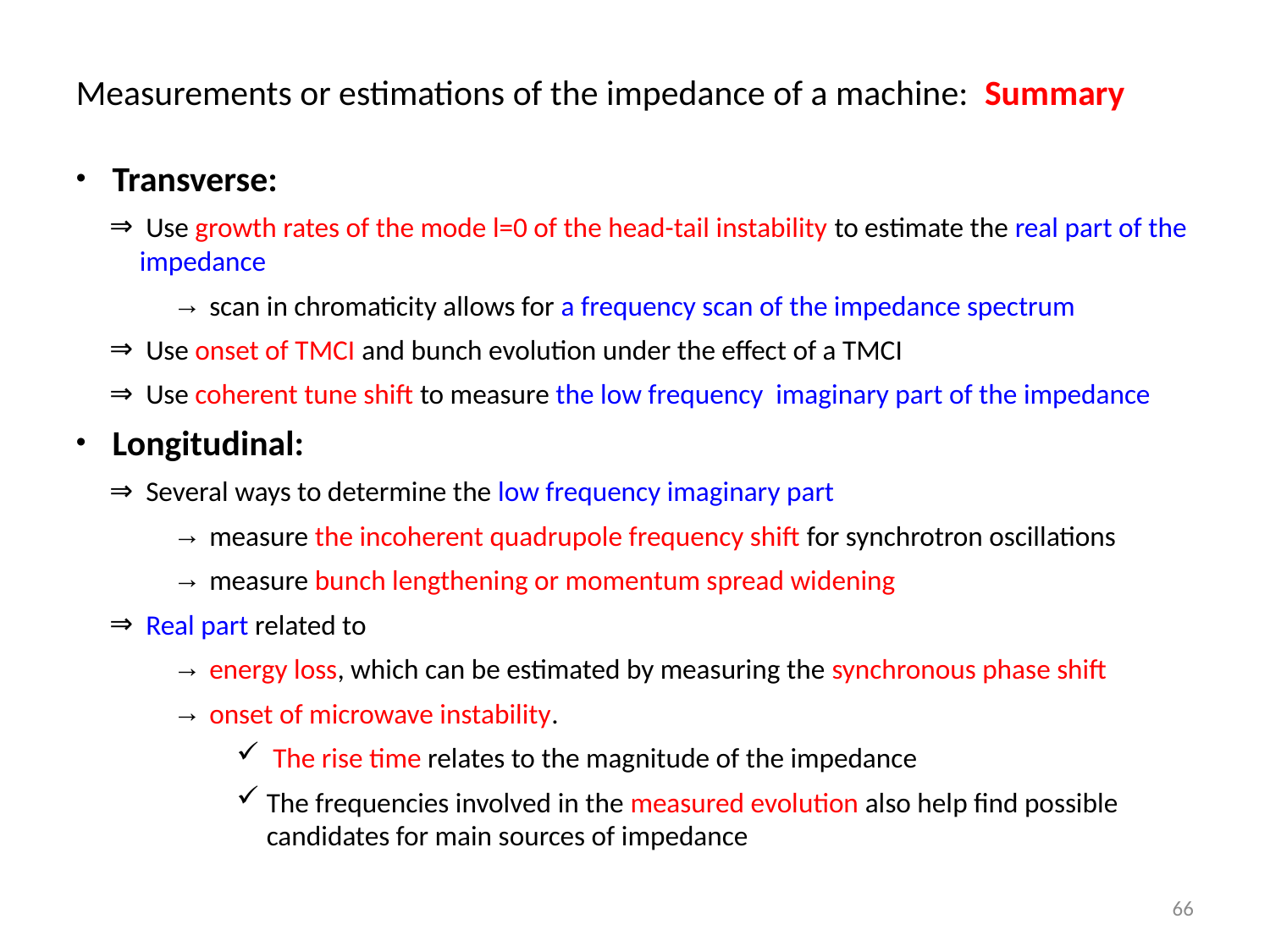

Measurements or estimations of the impedance of a machine:  Summary

 Transverse:
 Use growth rates of the mode l=0 of the head-tail instability to estimate the real part of the impedance
 scan in chromaticity allows for a frequency scan of the impedance spectrum
 Use onset of TMCI and bunch evolution under the effect of a TMCI
 Use coherent tune shift to measure the low frequency  imaginary part of the impedance
 Longitudinal:
 Several ways to determine the low frequency imaginary part
 measure the incoherent quadrupole frequency shift for synchrotron oscillations
 measure bunch lengthening or momentum spread widening
 Real part related to
 energy loss, which can be estimated by measuring the synchronous phase shift
 onset of microwave instability.
 The rise time relates to the magnitude of the impedance
The frequencies involved in the measured evolution also help find possible candidates for main sources of impedance
66